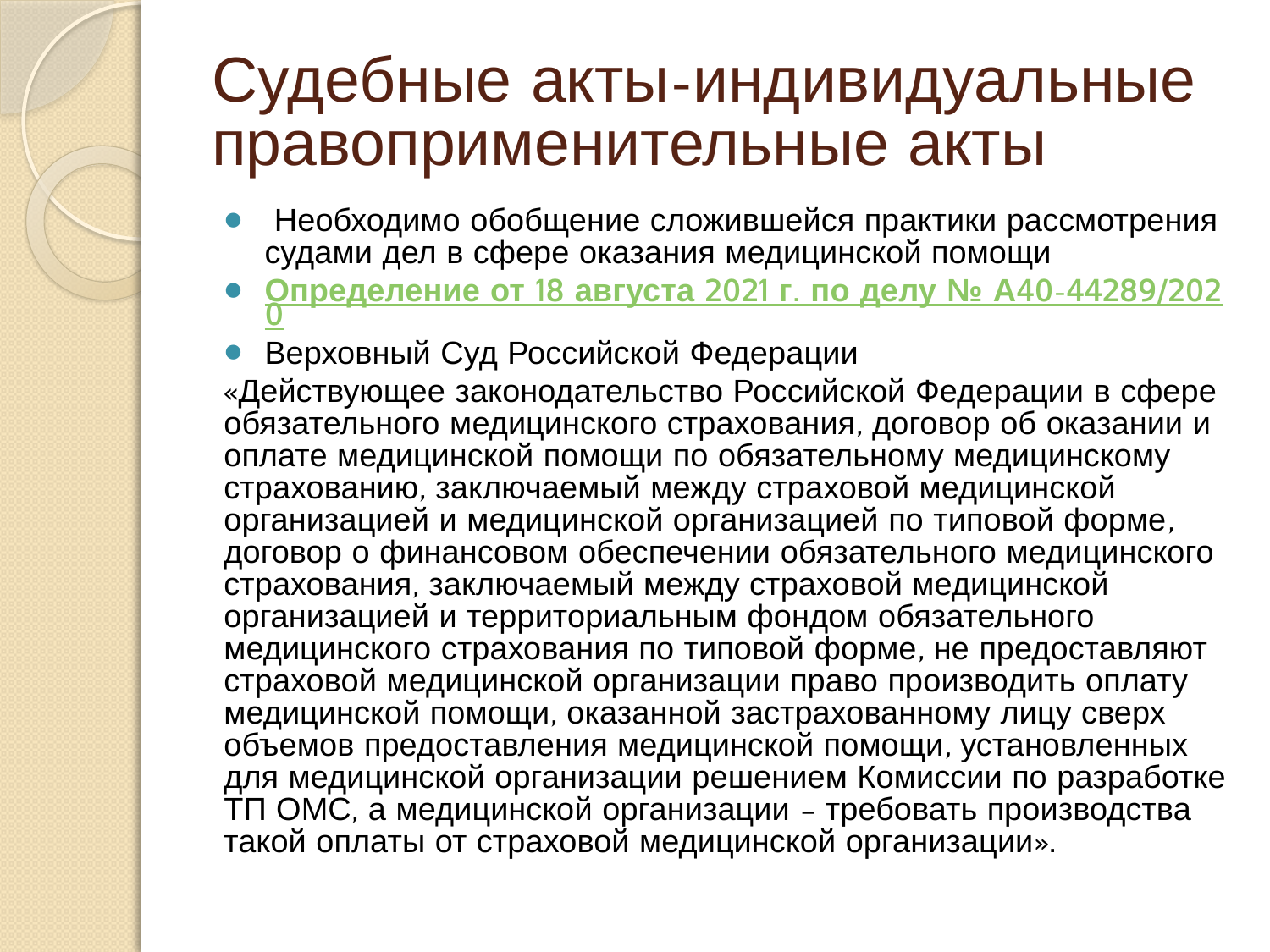

# Судебные акты-индивидуальные правоприменительные акты
 Необходимо обобщение сложившейся практики рассмотрения судами дел в сфере оказания медицинской помощи
Определение от 18 августа 2021 г. по делу № А40-44289/2020
Верховный Суд Российской Федерации
«Действующее законодательство Российской Федерации в сфере обязательного медицинского страхования, договор об оказании и оплате медицинской помощи по обязательному медицинскому страхованию, заключаемый между страховой медицинской организацией и медицинской организацией по типовой форме, договор о финансовом обеспечении обязательного медицинского страхования, заключаемый между страховой медицинской организацией и территориальным фондом обязательного медицинского страхования по типовой форме, не предоставляют страховой медицинской организации право производить оплату медицинской помощи, оказанной застрахованному лицу сверх объемов предоставления медицинской помощи, установленных для медицинской организации решением Комиссии по разработке ТП ОМС, а медицинской организации – требовать производства такой оплаты от страховой медицинской организации».